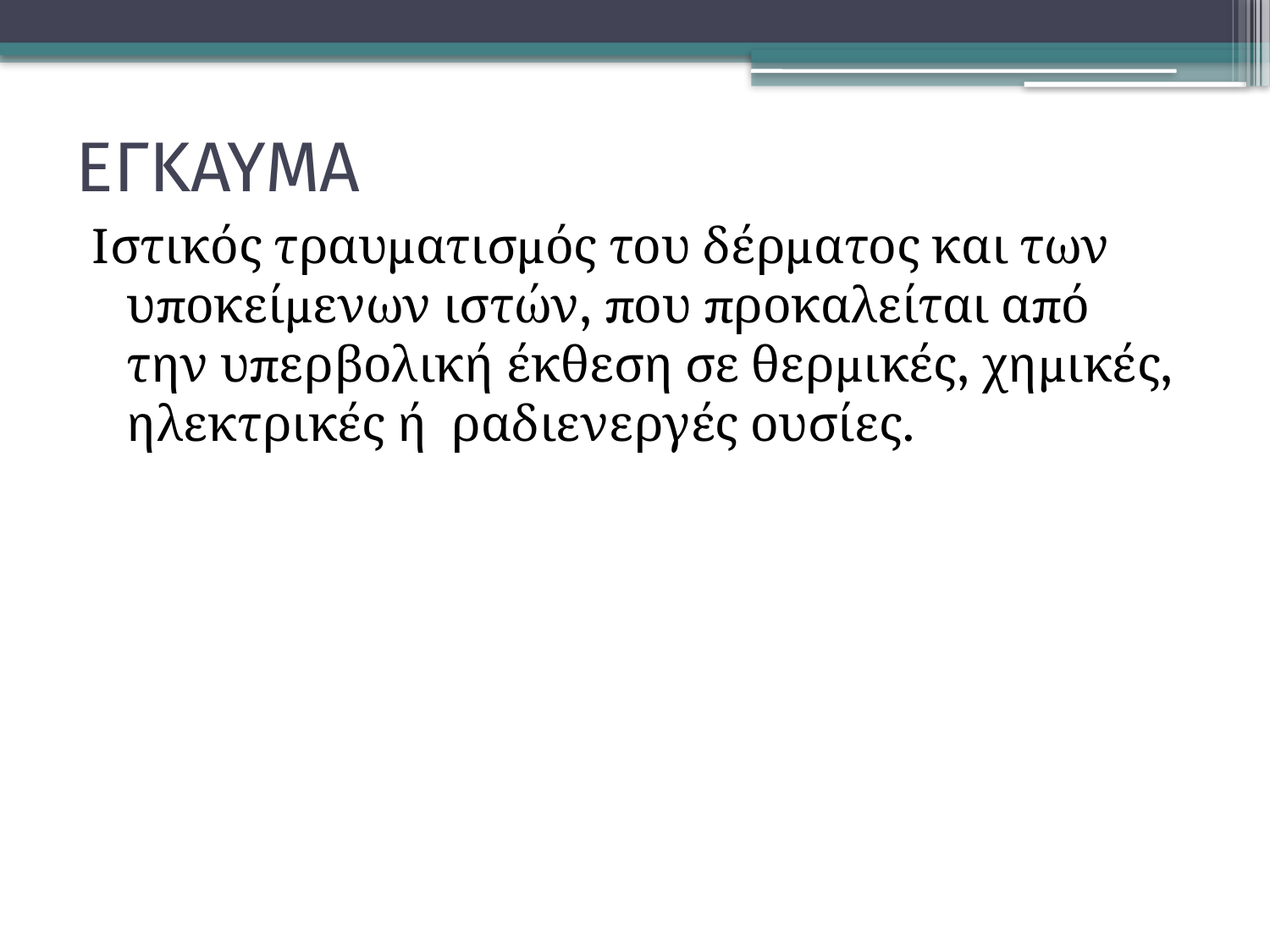

# ΕΓΚΑΥΜΑ
Ιστικός τραυματισμός του δέρματος και των υποκείμενων ιστών, που προκαλείται από την υπερβολική έκθεση σε θερμικές, χημικές, ηλεκτρικές ή  ραδιενεργές ουσίες.